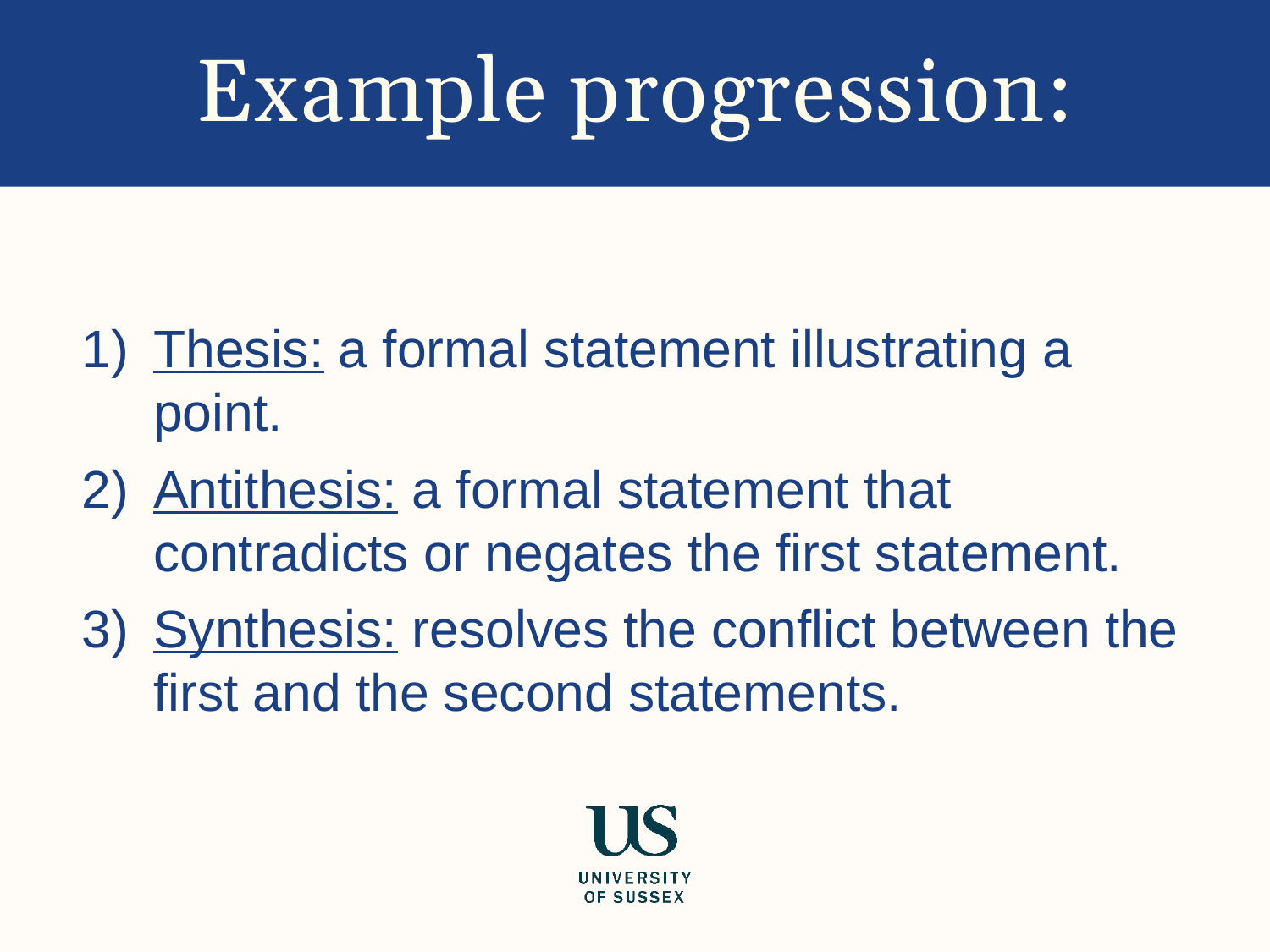

# Example progression:
Thesis: a formal statement illustrating a point.
Antithesis: a formal statement that contradicts or negates the first statement.
Synthesis: resolves the conflict between the first and the second statements.